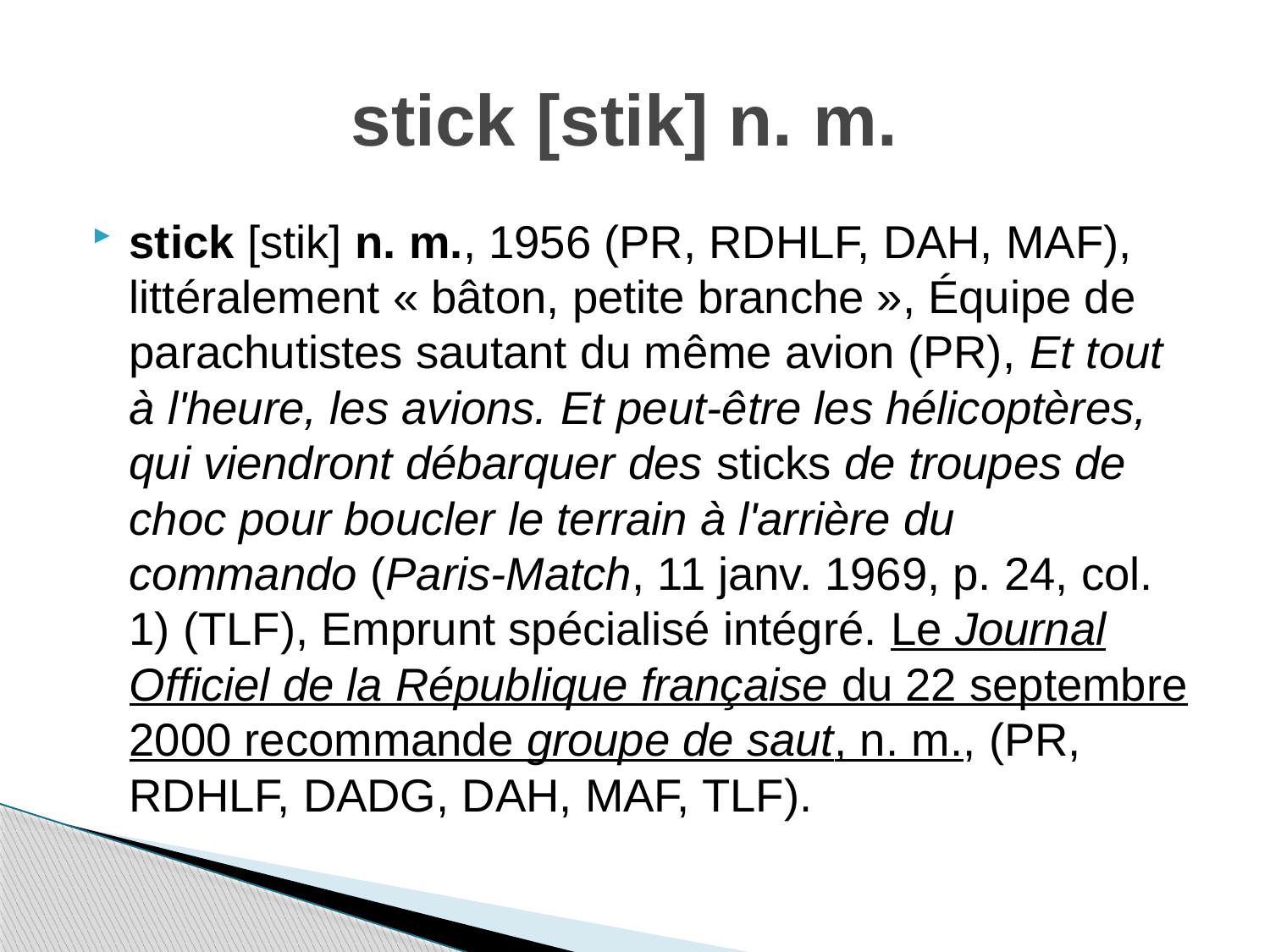

# stick [stik] n. m.
stick [stik] n. m., 1956 (PR, RDHLF, DAH, MAF), littéralement « bâton, petite branche », Équipe de parachutistes sautant du même avion (PR), Et tout à l'heure, les avions. Et peut-être les hélicoptères, qui viendront débarquer des sticks de troupes de choc pour boucler le terrain à l'arrière du commando (Paris-Match, 11 janv. 1969, p. 24, col. 1) (TLF), Emprunt spécialisé intégré. Le Journal Officiel de la République française du 22 septembre 2000 recommande groupe de saut, n. m., (PR, RDHLF, DADG, DAH, MAF, TLF).